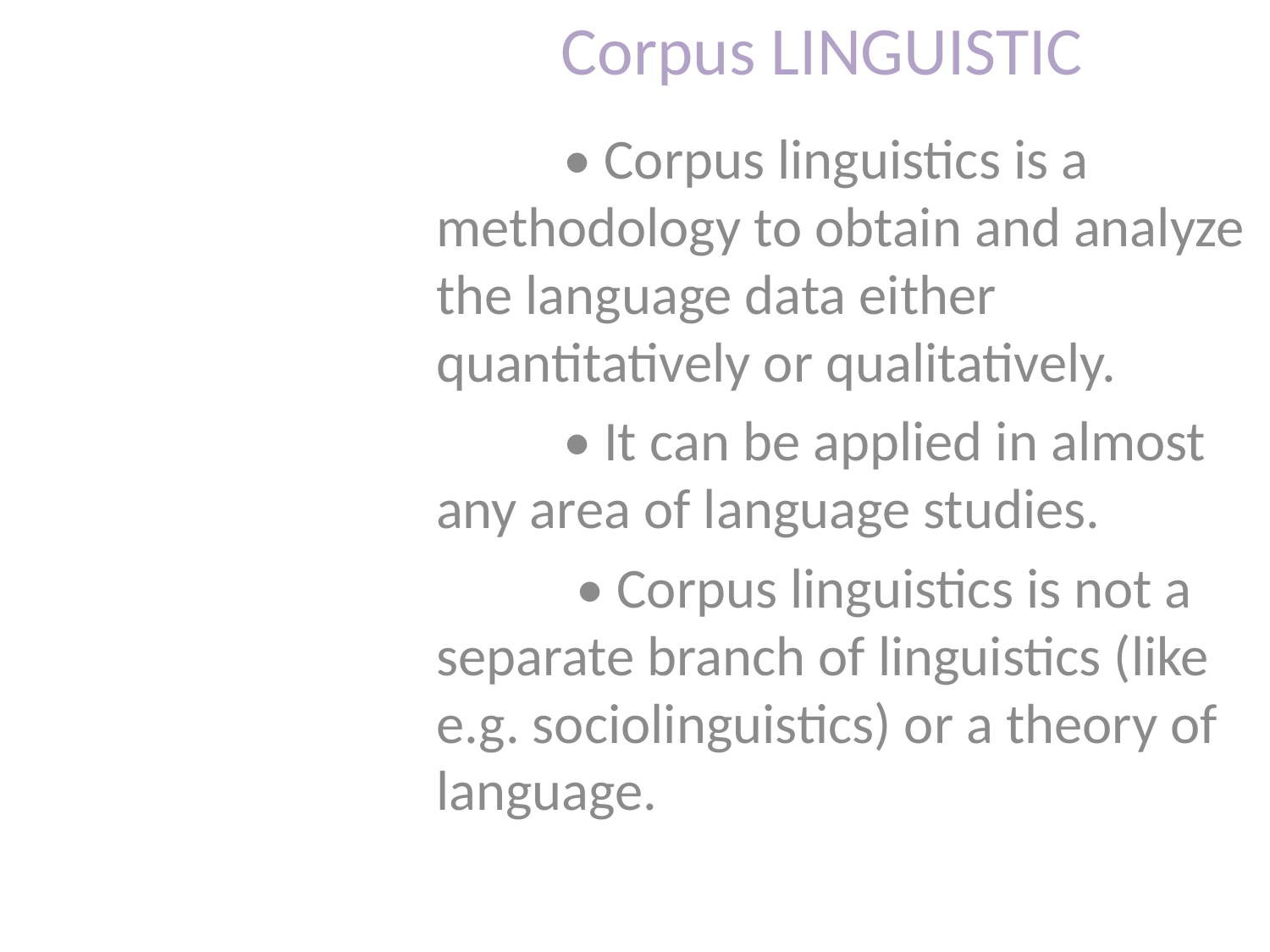

# Corpus LINGUISTIC
	• Corpus linguistics is a methodology to obtain and analyze the language data either quantitatively or qualitatively.
	• It can be applied in almost any area of language studies.
	 • Corpus linguistics is not a separate branch of linguistics (like e.g. sociolinguistics) or a theory of language.